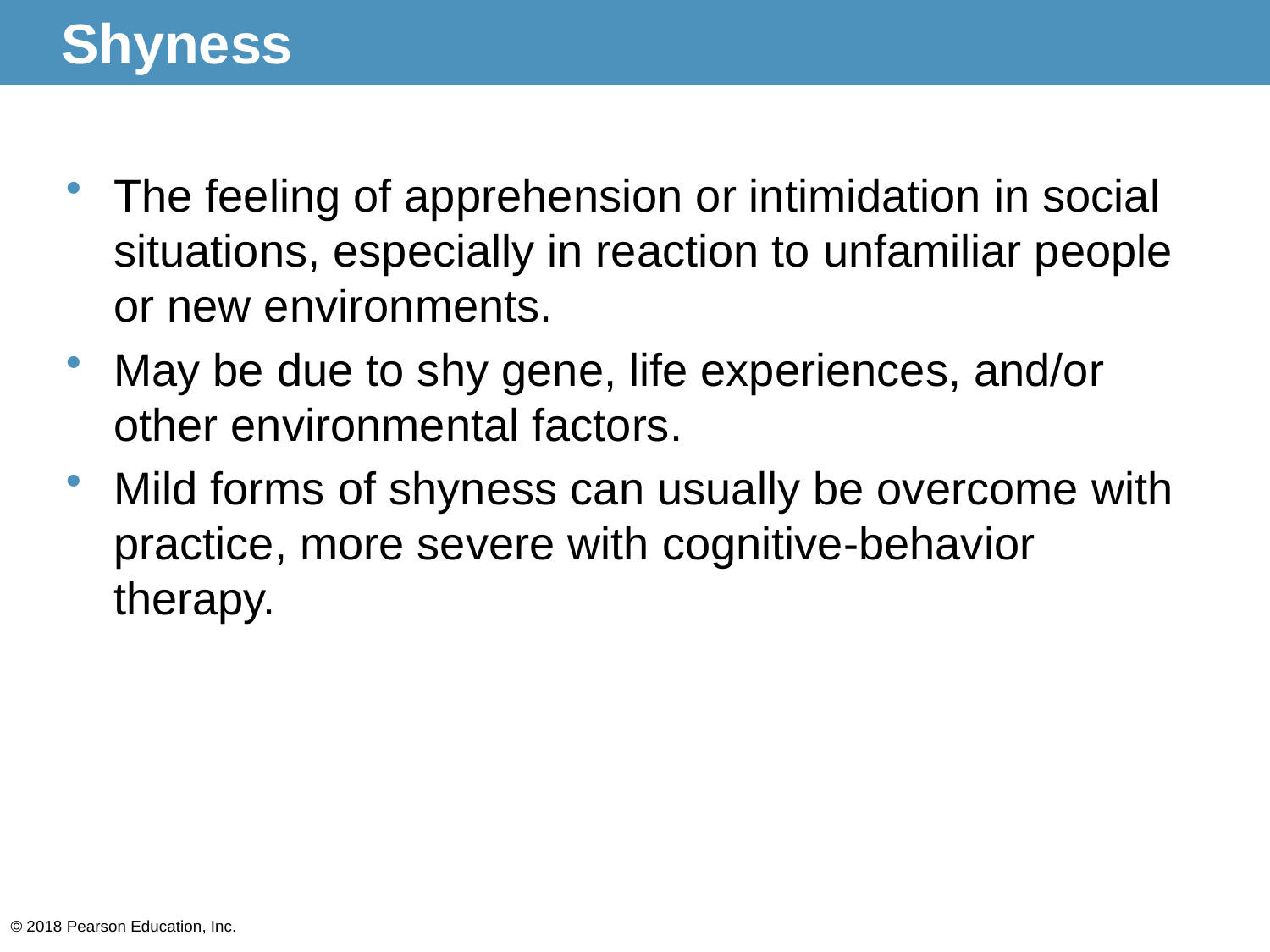

# Shyness
The feeling of apprehension or intimidation in social situations, especially in reaction to unfamiliar people or new environments.
May be due to shy gene, life experiences, and/or other environmental factors.
Mild forms of shyness can usually be overcome with practice, more severe with cognitive-behavior therapy.